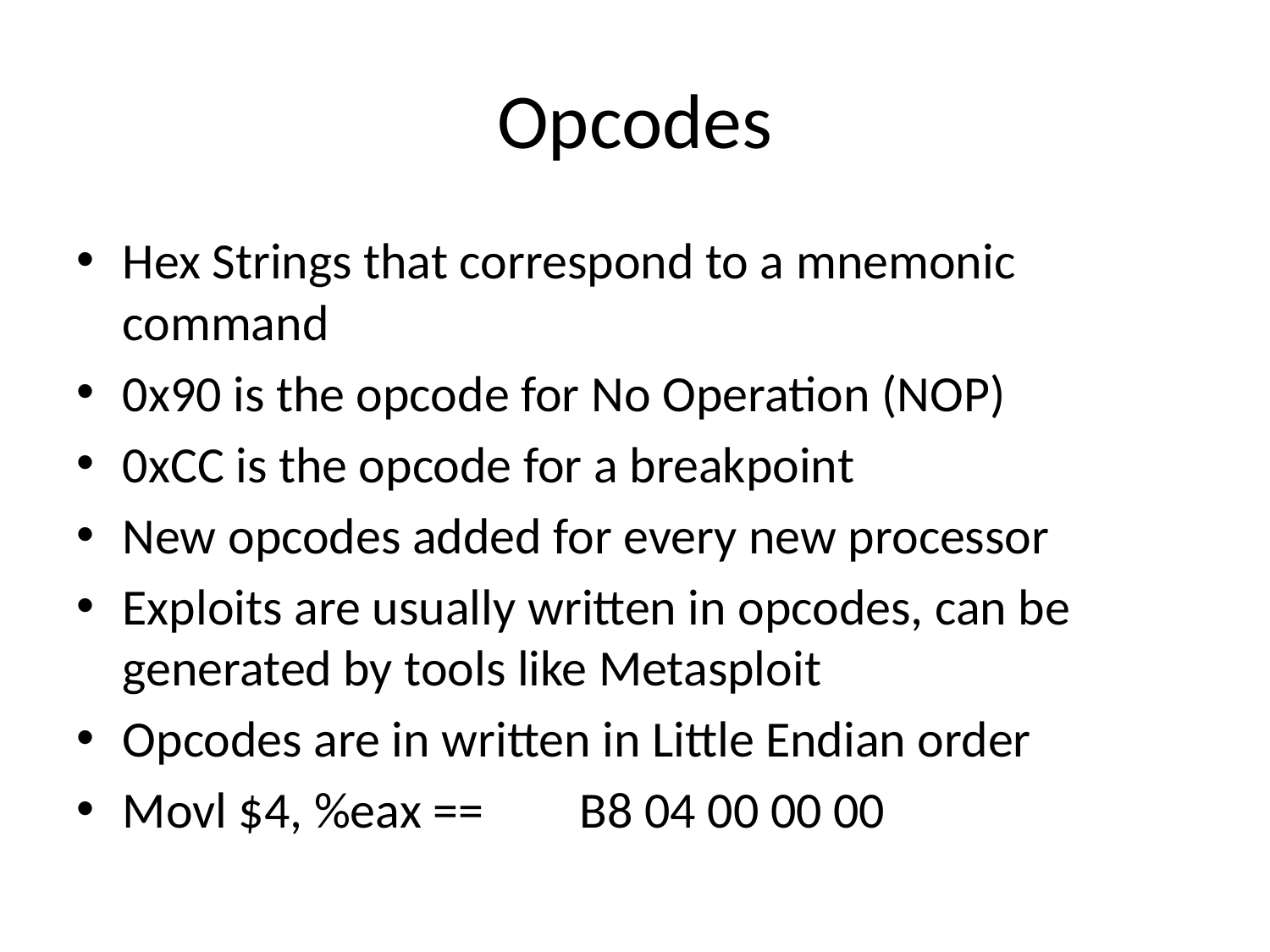

# Opcodes
Hex Strings that correspond to a mnemonic command
0x90 is the opcode for No Operation (NOP)
0xCC is the opcode for a breakpoint
New opcodes added for every new processor
Exploits are usually written in opcodes, can be generated by tools like Metasploit
Opcodes are in written in Little Endian order
Movl $4, %eax ==	B8 04 00 00 00